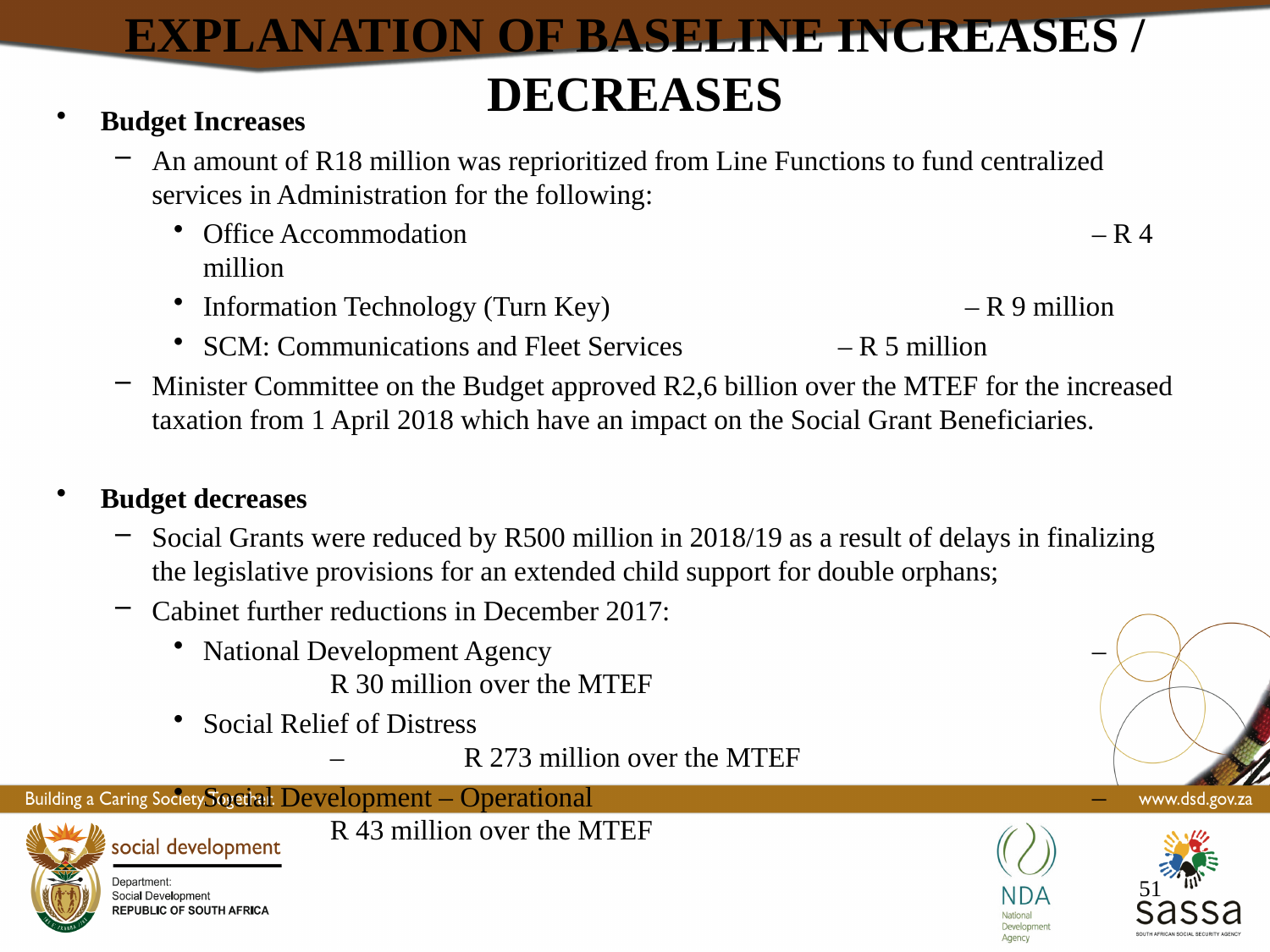

# EXPLANATION OF BASELINE INCREASES / DECREASES
Budget Increases
An amount of R18 million was reprioritized from Line Functions to fund centralized services in Administration for the following:
Office Accommodation 					– R 4 million
Information Technology (Turn Key)			– R 9 million
SCM: Communications and Fleet Services 		– R 5 million
Minister Committee on the Budget approved R2,6 billion over the MTEF for the increased taxation from 1 April 2018 which have an impact on the Social Grant Beneficiaries.

Budget decreases
Social Grants were reduced by R500 million in 2018/19 as a result of delays in finalizing the legislative provisions for an extended child support for double orphans;
Cabinet further reductions in December 2017:
National Development Agency					– 	R 30 million over the MTEF
Social Relief of Distress 						–	 R 273 million over the MTEF
Social Development – Operational				– 	R 43 million over the MTEF

51